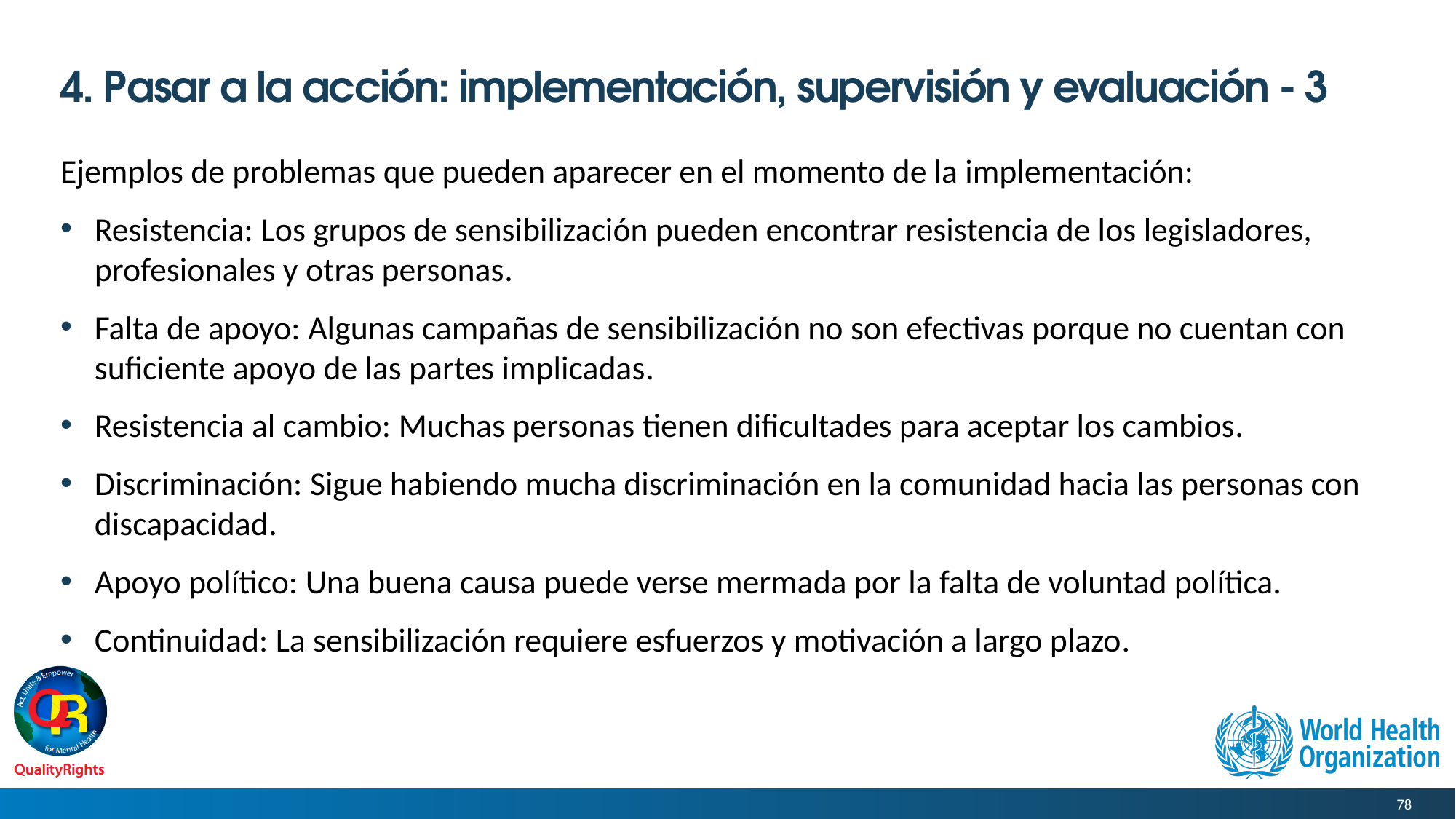

# 4. Pasar a la acción: implementación, supervisión y evaluación - 3
Ejemplos de problemas que pueden aparecer en el momento de la implementación:
Resistencia: Los grupos de sensibilización pueden encontrar resistencia de los legisladores, profesionales y otras personas.
Falta de apoyo: Algunas campañas de sensibilización no son efectivas porque no cuentan con suficiente apoyo de las partes implicadas.
Resistencia al cambio: Muchas personas tienen dificultades para aceptar los cambios.
Discriminación: Sigue habiendo mucha discriminación en la comunidad hacia las personas con discapacidad.
Apoyo político: Una buena causa puede verse mermada por la falta de voluntad política.
Continuidad: La sensibilización requiere esfuerzos y motivación a largo plazo.